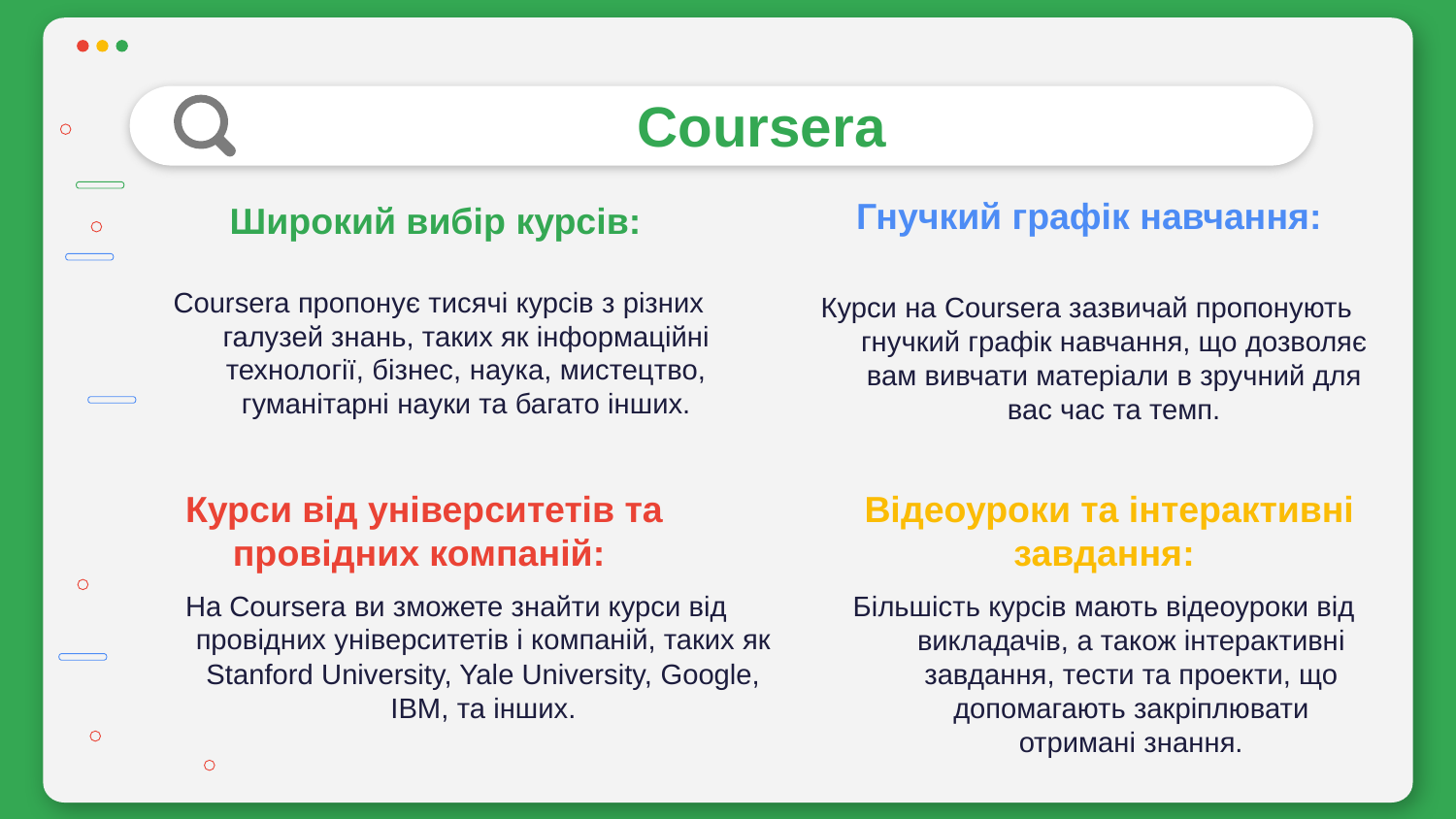

Coursera
# Гнучкий графік навчання:
Широкий вибір курсів:
Coursera пропонує тисячі курсів з різних галузей знань, таких як інформаційні технології, бізнес, наука, мистецтво, гуманітарні науки та багато інших.
Курси на Coursera зазвичай пропонують гнучкий графік навчання, що дозволяє вам вивчати матеріали в зручний для вас час та темп.
Курси від університетів та провідних компаній:
Відеоуроки та інтерактивні завдання:
На Coursera ви зможете знайти курси від провідних університетів і компаній, таких як Stanford University, Yale University, Google, IBM, та інших.
Більшість курсів мають відеоуроки від викладачів, а також інтерактивні завдання, тести та проекти, що допомагають закріплювати отримані знання.